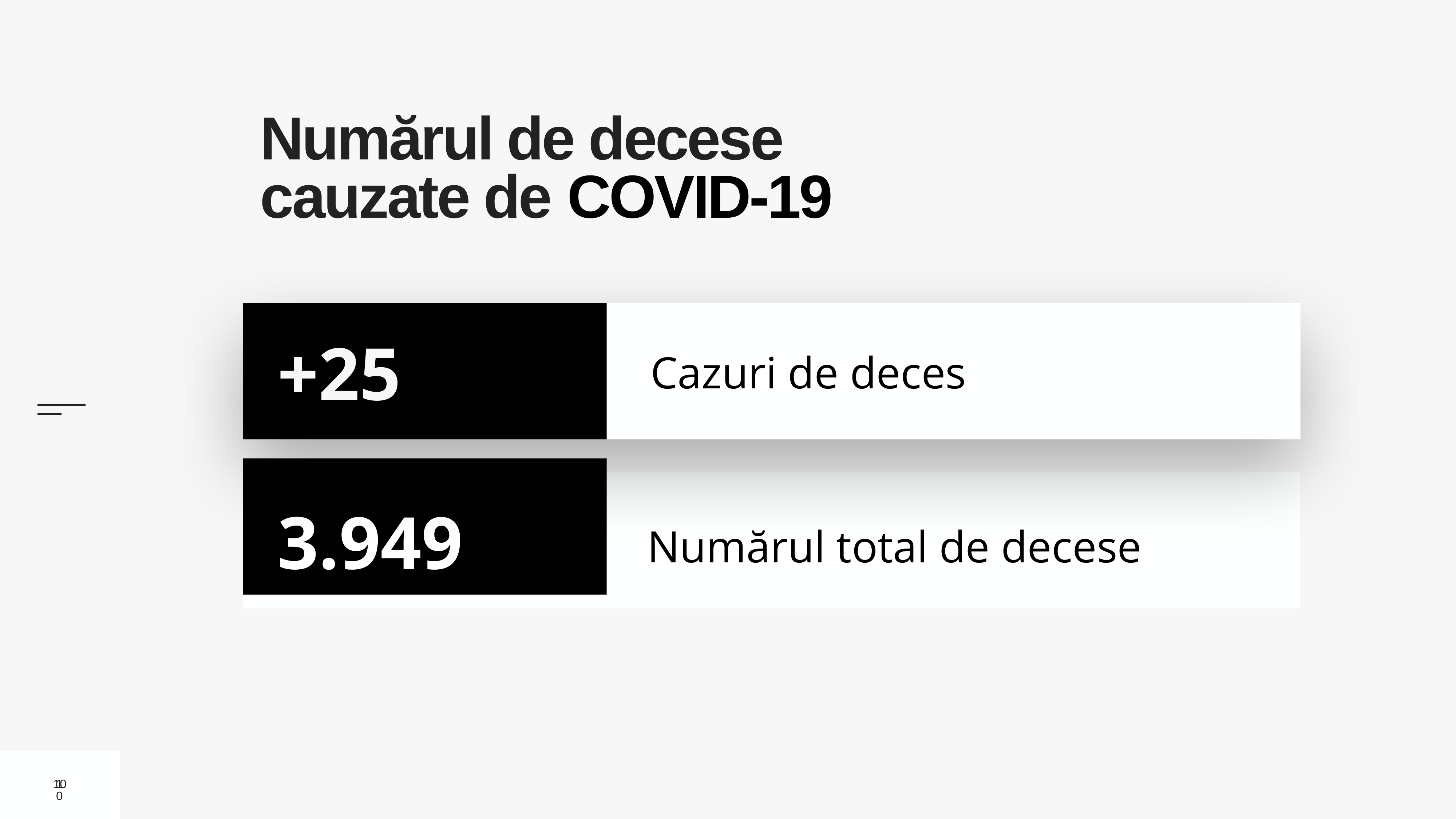

# Numărul de decese cauzate de COVID-19

Cazuri de deces

+25

3.949

Numărul total de decese
10
10